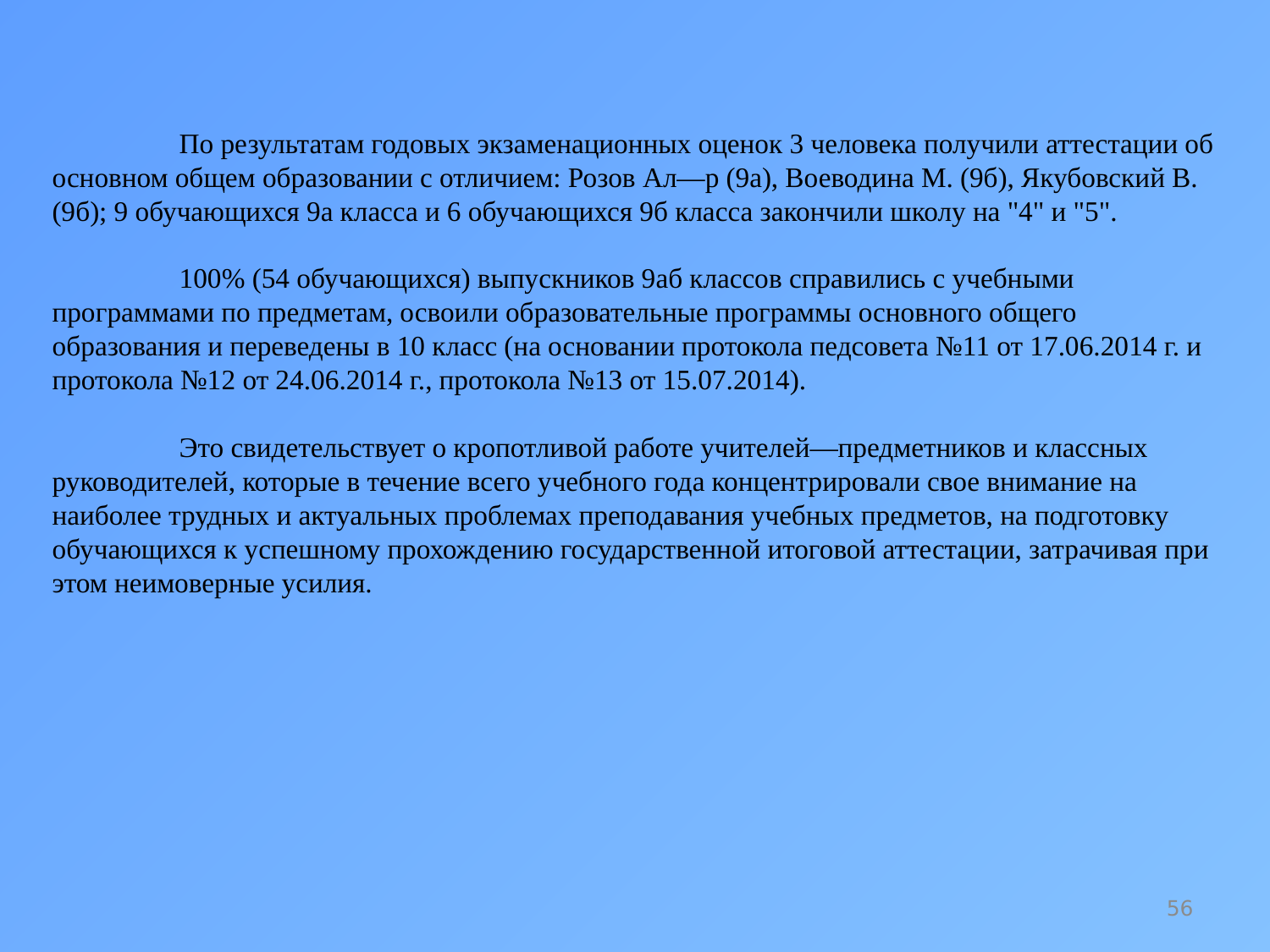

По результатам годовых экзаменационных оценок 3 человека получили аттестации об основном общем образовании с отличием: Розов Ал—р (9а), Воеводина М. (9б), Якубовский В. (9б); 9 обучающихся 9а класса и 6 обучающихся 9б класса закончили школу на "4" и "5".

	100% (54 обучающихся) выпускников 9аб классов справились с учебными программами по предметам, освоили образовательные программы основного общего образования и переведены в 10 класс (на основании протокола педсовета №11 от 17.06.2014 г. и протокола №12 от 24.06.2014 г., протокола №13 от 15.07.2014).

	Это свидетельствует о кропотливой работе учителей—предметников и классных руководителей, которые в течение всего учебного года концентрировали свое внимание на наиболее трудных и актуальных проблемах преподавания учебных предметов, на подготовку обучающихся к успешному прохождению государственной итоговой аттестации, затрачивая при этом неимоверные усилия.

56